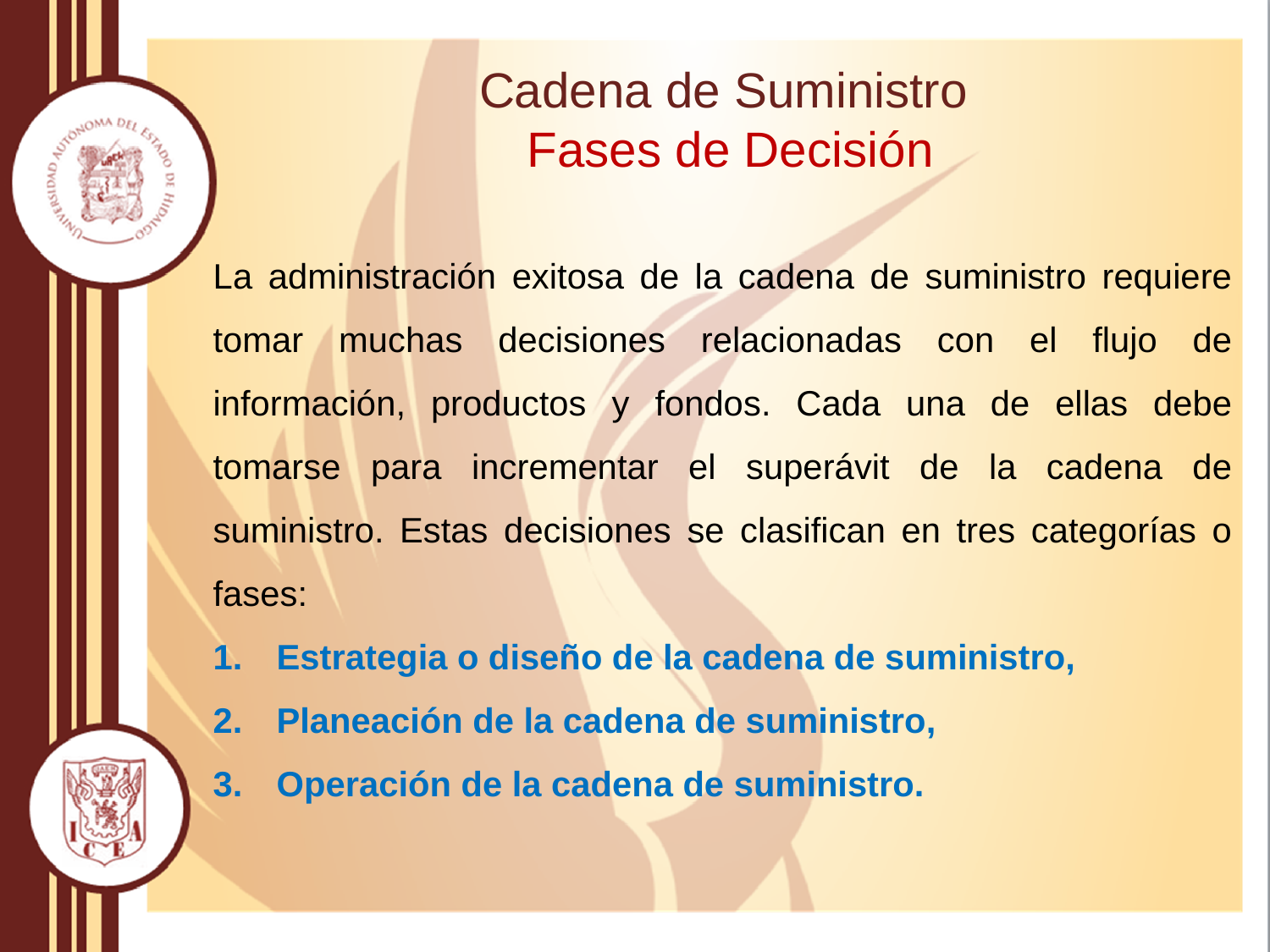

# Cadena de Suministro Fases de Decisión
La administración exitosa de la cadena de suministro requiere tomar muchas decisiones relacionadas con el flujo de información, productos y fondos. Cada una de ellas debe tomarse para incrementar el superávit de la cadena de suministro. Estas decisiones se clasifican en tres categorías o fases:
Estrategia o diseño de la cadena de suministro,
Planeación de la cadena de suministro,
Operación de la cadena de suministro.